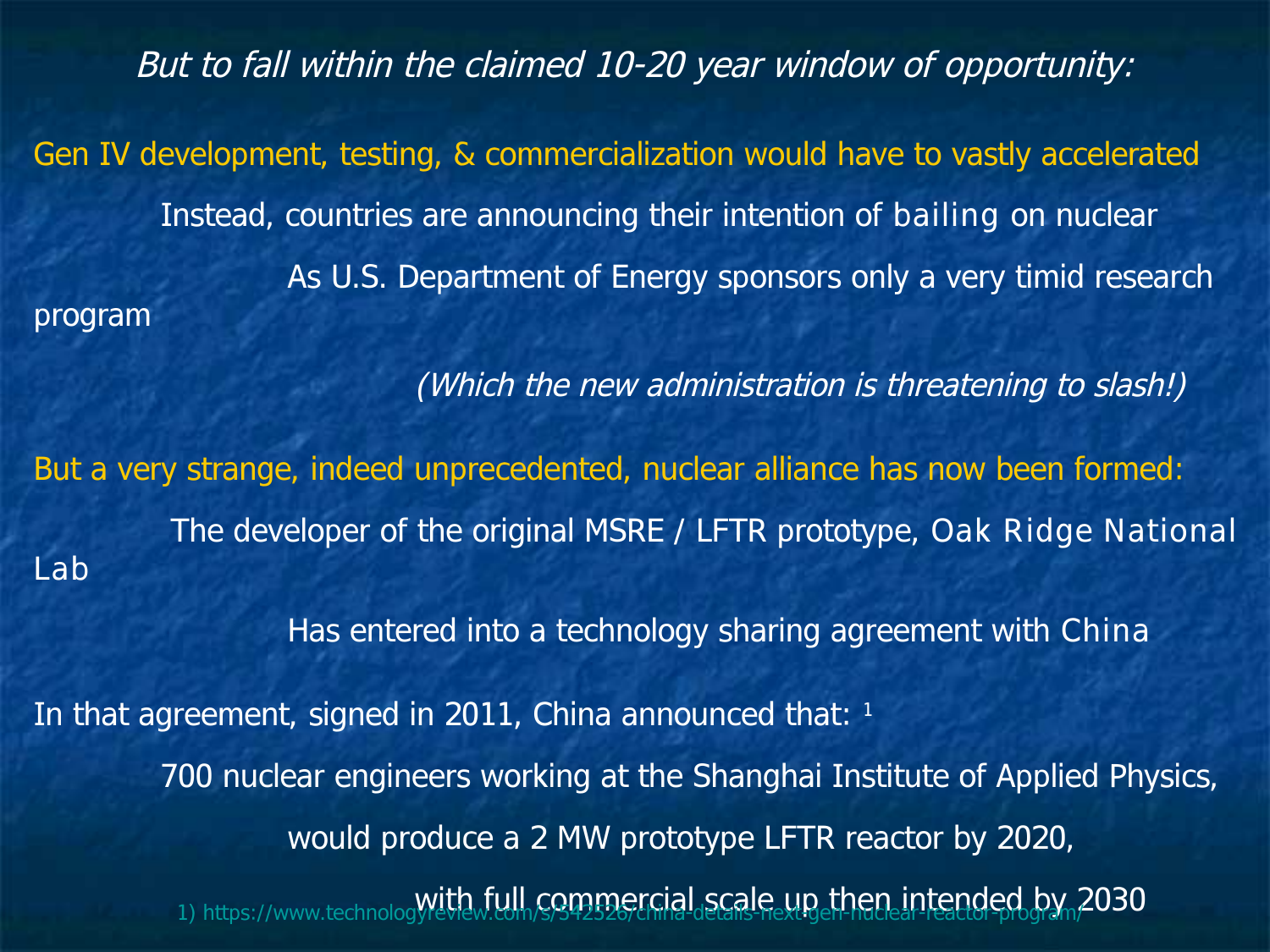

# But to fall within the claimed 10-20 year window of opportunity:
Gen IV development, testing, & commercialization would have to vastly accelerated

	Instead, countries are announcing their intention of bailing on nuclear

		As U.S. Department of Energy sponsors only a very timid research program

			(Which the new administration is threatening to slash!)

But a very strange, indeed unprecedented, nuclear alliance has now been formed:

	 The developer of the original MSRE / LFTR prototype, Oak Ridge National Lab

		Has entered into a technology sharing agreement with China

In that agreement, signed in 2011, China announced that: 1

	700 nuclear engineers working at the Shanghai Institute of Applied Physics,

		would produce a 2 MW prototype LFTR reactor by 2020,

			with full commercial scale up then intended by 2030
1) https://www.technologyreview.com/s/542526/china-details-next-gen-nuclear-reactor-program/